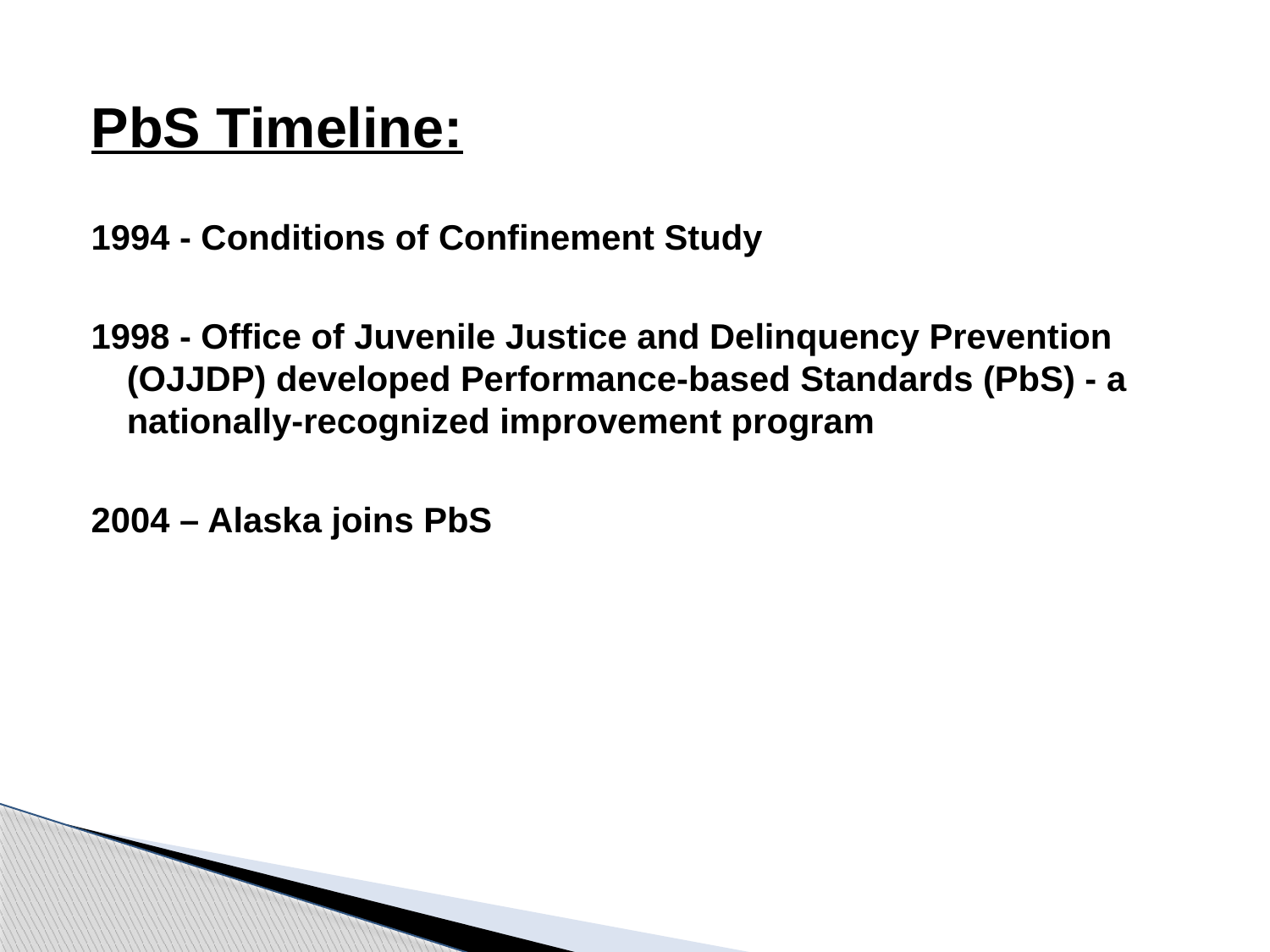

PbS Timeline:

1994 - Conditions of Confinement Study

1998 - Office of Juvenile Justice and Delinquency Prevention (OJJDP) developed Performance-based Standards (PbS) - a nationally-recognized improvement program

2004 – Alaska joins PbS